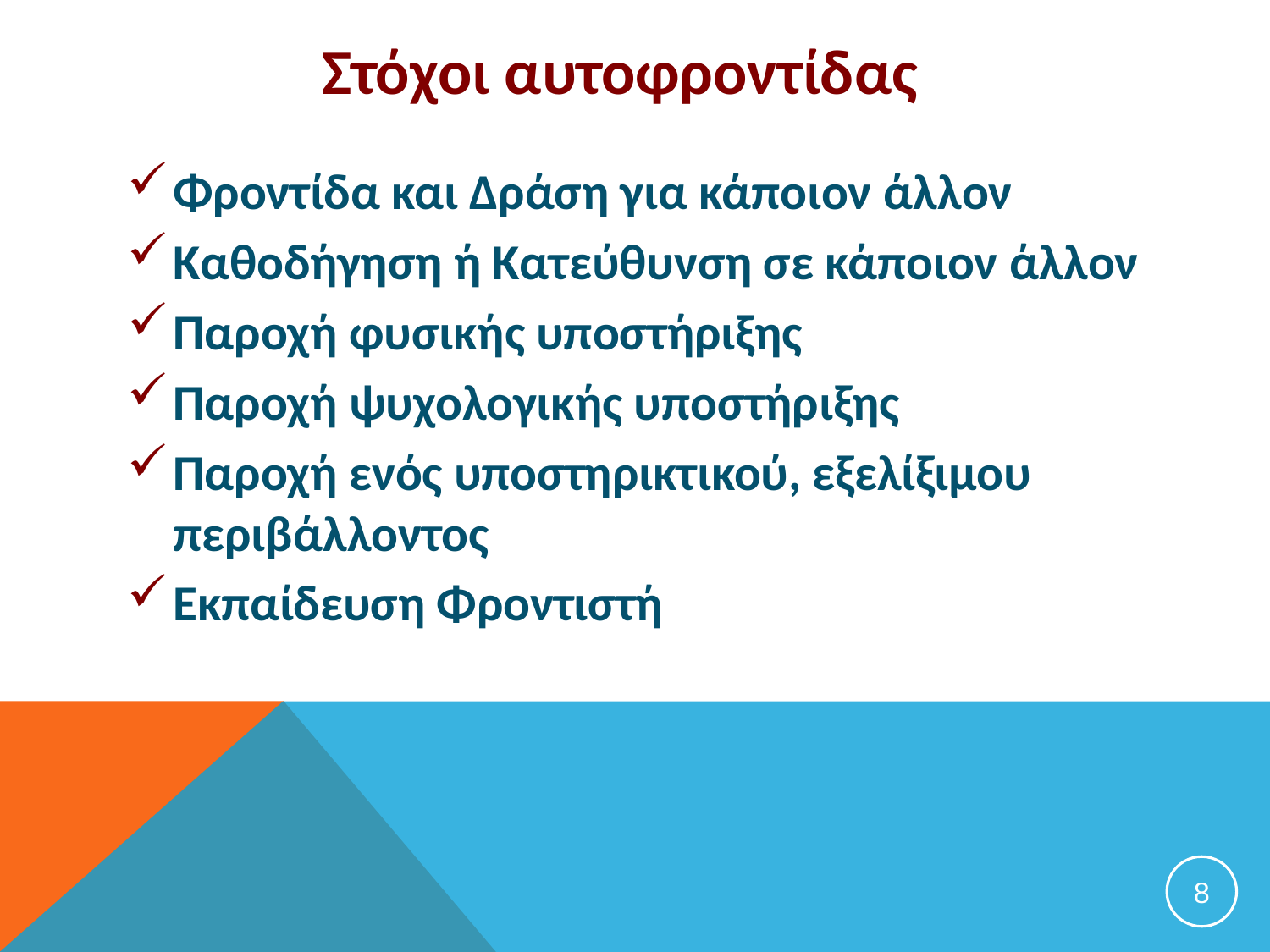

# Στόχοι αυτοφροντίδας
Φροντίδα και Δράση για κάποιον άλλον
Καθοδήγηση ή Κατεύθυνση σε κάποιον άλλον
Παροχή φυσικής υποστήριξης
Παροχή ψυχολογικής υποστήριξης
Παροχή ενός υποστηρικτικού, εξελίξιμου περιβάλλοντος
Εκπαίδευση Φροντιστή

8